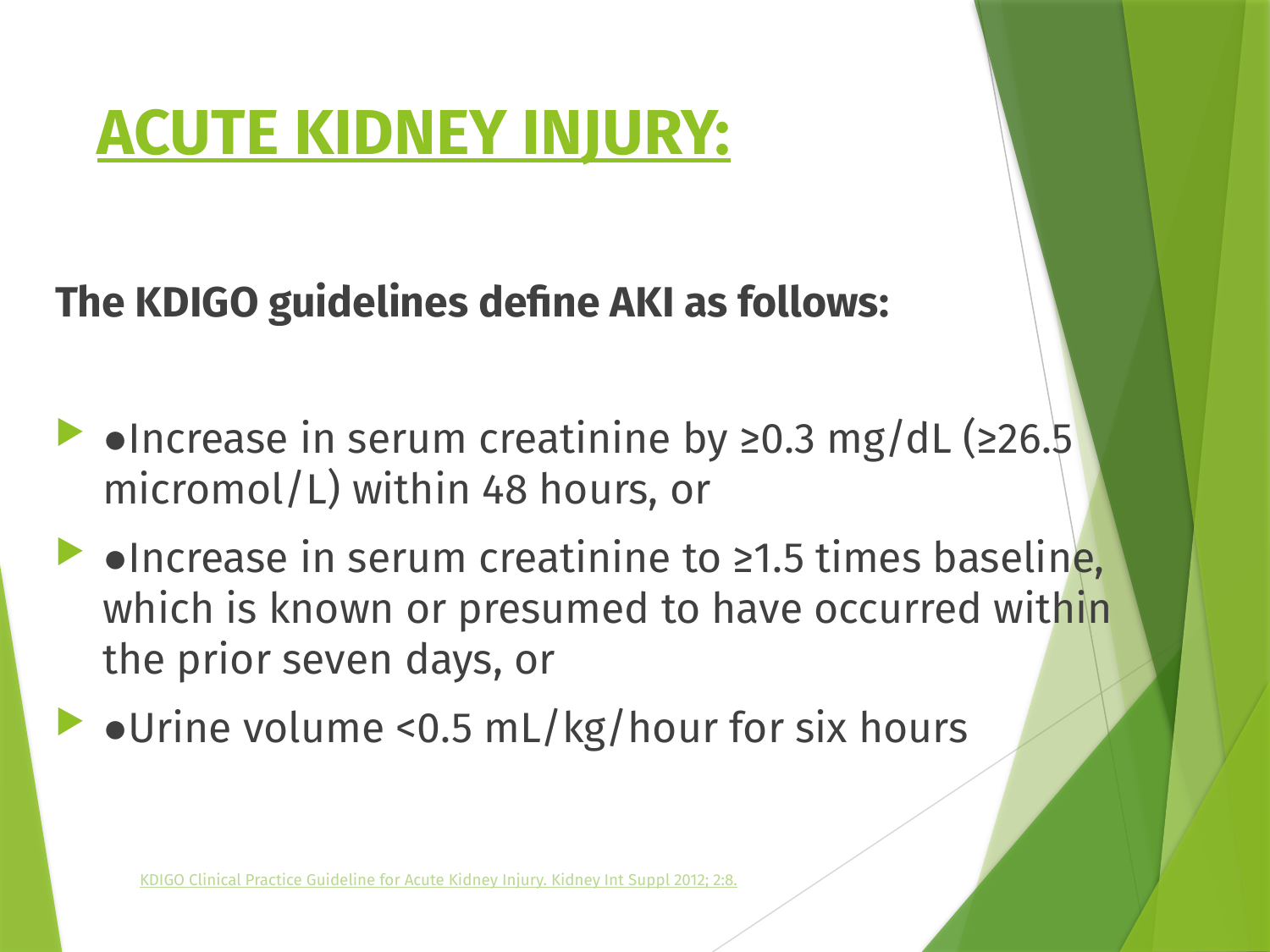

# ACUTE KIDNEY INJURY:
The KDIGO guidelines define AKI as follows:

●Increase in serum creatinine by ≥0.3 mg/dL (≥26.5 micromol/L) within 48 hours, or
●Increase in serum creatinine to ≥1.5 times baseline, which is known or presumed to have occurred within the prior seven days, or
●Urine volume <0.5 mL/kg/hour for six hours

KDIGO Clinical Practice Guideline for Acute Kidney Injury. Kidney Int Suppl 2012; 2:8.